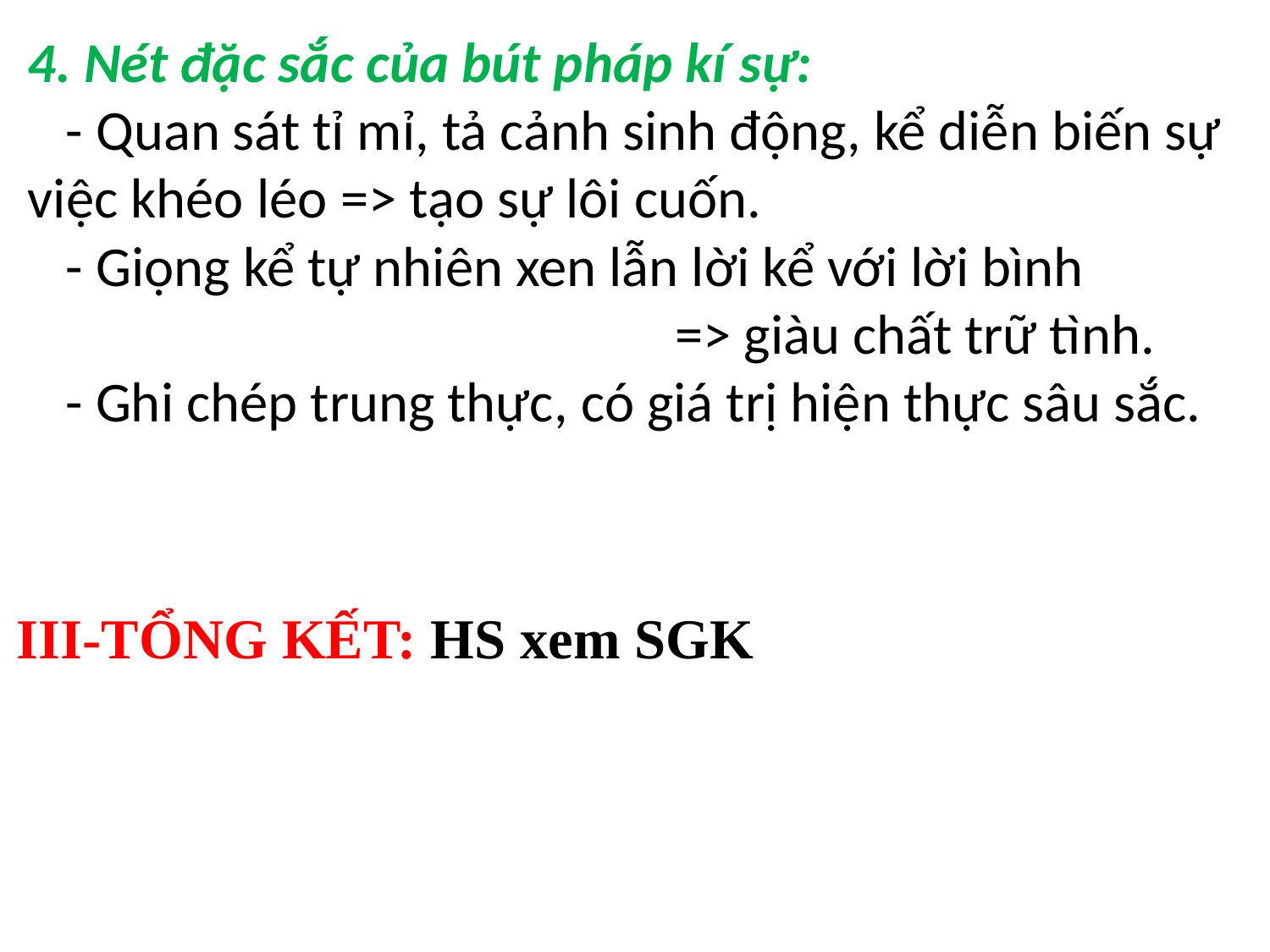

# 4. Nét đặc sắc của bút pháp kí sự: - Quan sát tỉ mỉ, tả cảnh sinh động, kể diễn biến sự việc khéo léo => tạo sự lôi cuốn. - Giọng kể tự nhiên xen lẫn lời kể với lời bình => giàu chất trữ tình. - Ghi chép trung thực, có giá trị hiện thực sâu sắc.
III-TỔNG KẾT: HS xem SGK